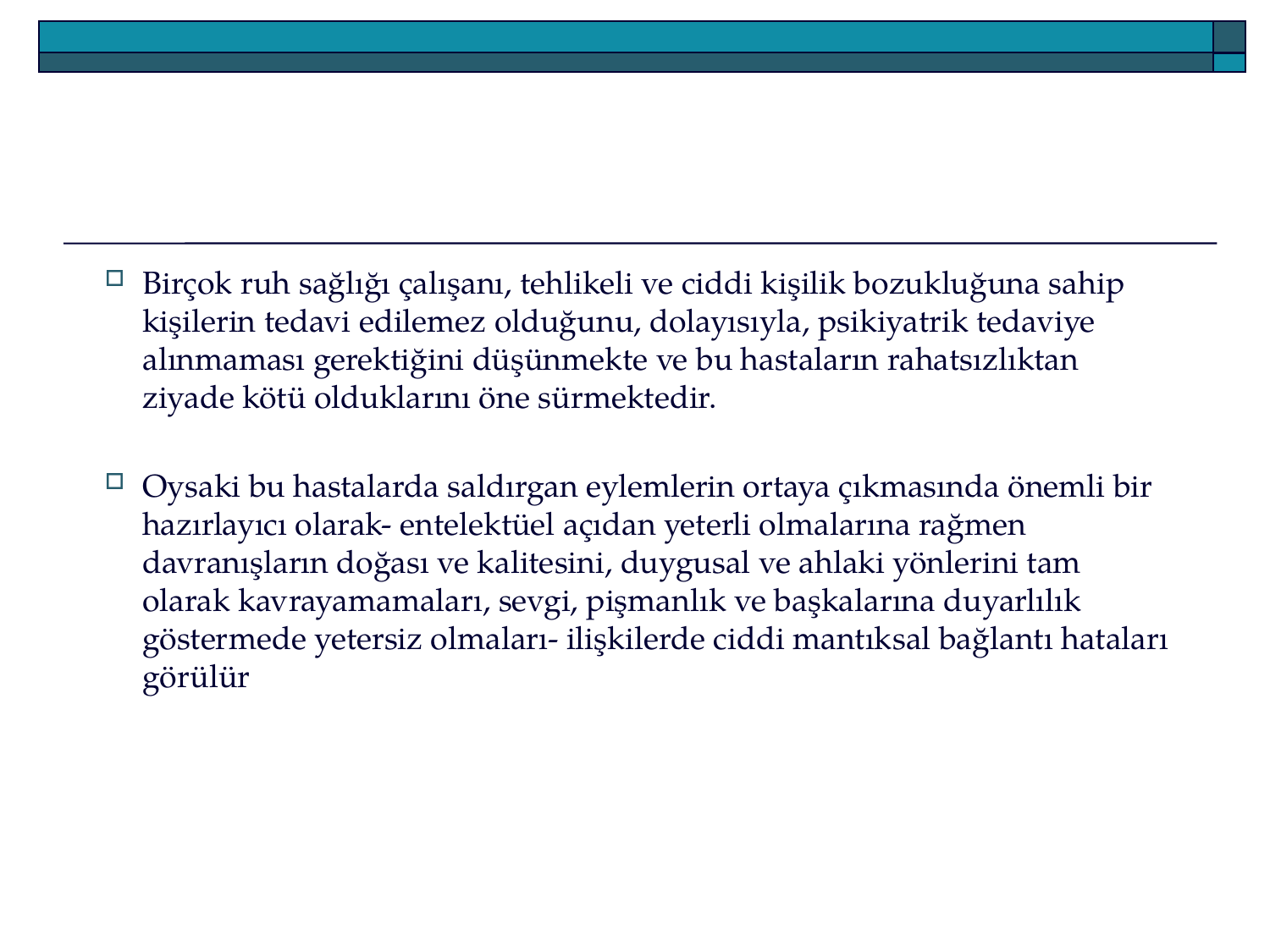

Birçok ruh sağlığı çalışanı, tehlikeli ve ciddi kişilik bozukluğuna sahip kişilerin tedavi edilemez olduğunu, dolayısıyla, psikiyatrik tedaviye alınmaması gerektiğini düşünmekte ve bu hastaların rahatsızlıktan ziyade kötü olduklarını öne sürmektedir.

Oysaki bu hastalarda saldırgan eylemlerin ortaya çıkmasında önemli bir hazırlayıcı olarak- entelektüel açıdan yeterli olmalarına rağmen davranışların doğası ve kalitesini, duygusal ve ahlaki yönlerini tam olarak kavrayamamaları, sevgi, pişmanlık ve başkalarına duyarlılık göstermede yetersiz olmaları- ilişkilerde ciddi mantıksal bağlantı hataları görülür